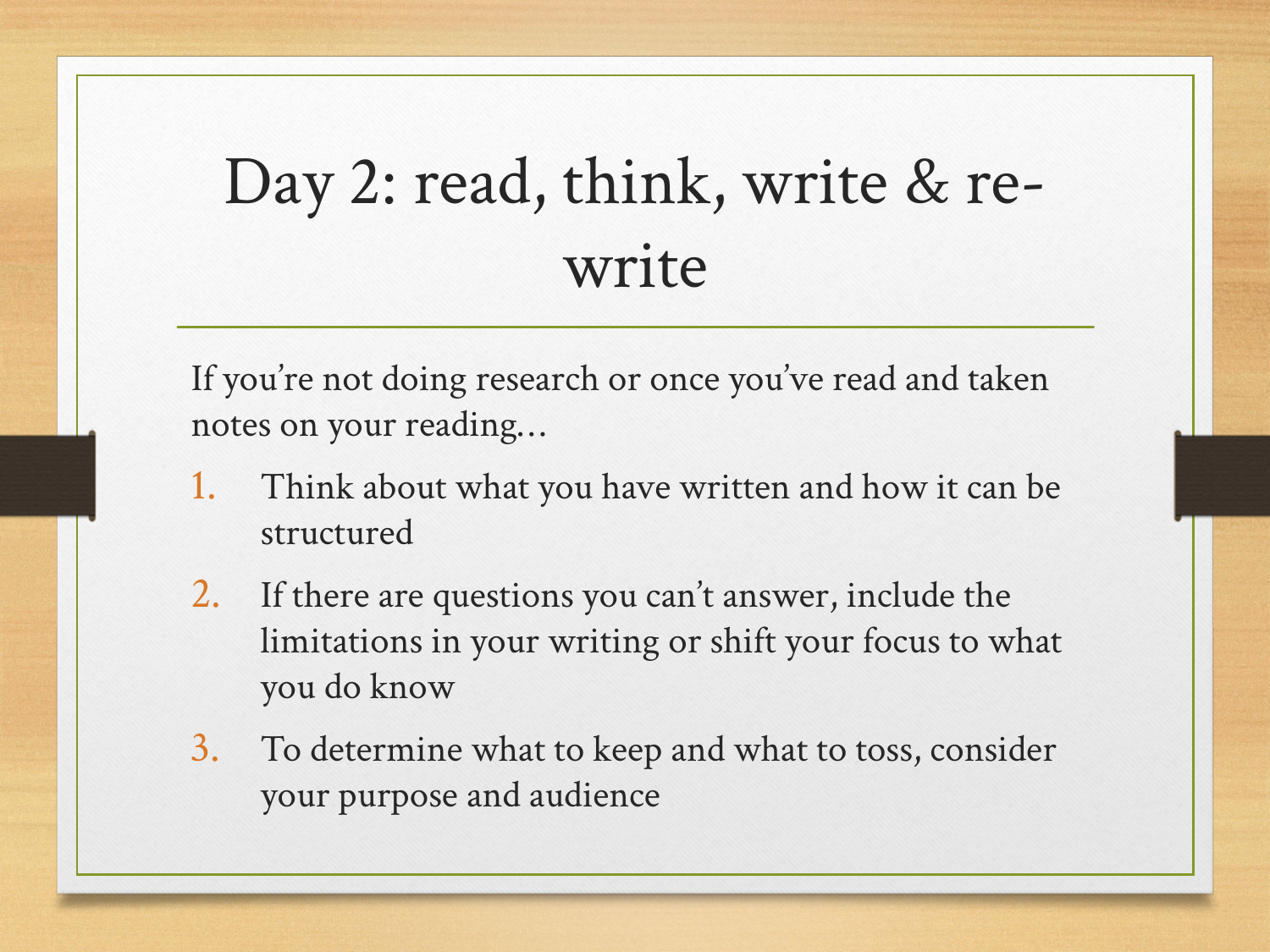

# Day 2: read, think, write & re-write
If you’re not doing research or once you’ve read and taken notes on your reading…
Think about what you have written and how it can be structured
If there are questions you can’t answer, include the limitations in your writing or shift your focus to what you do know
To determine what to keep and what to toss, consider your purpose and audience